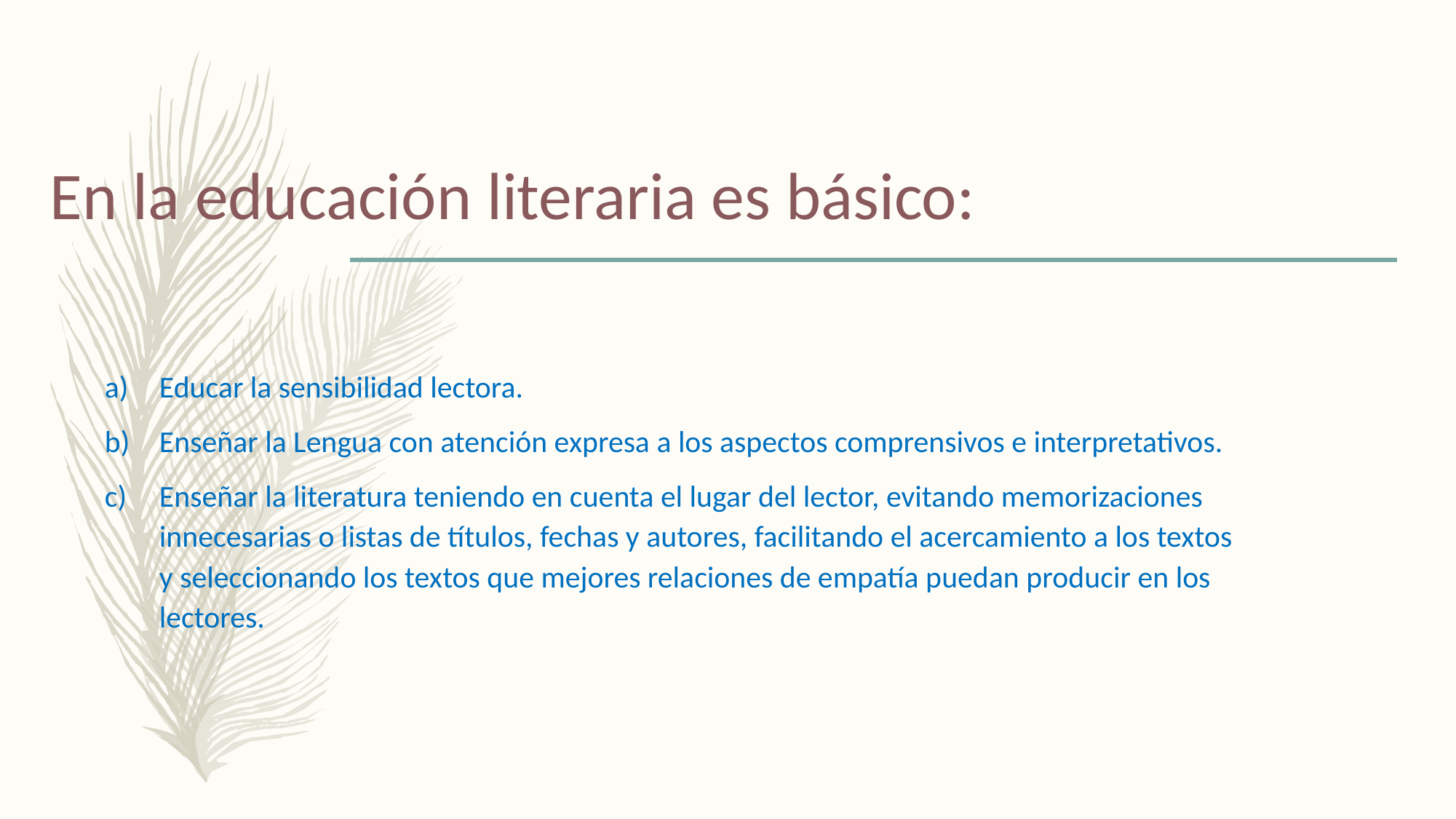

En la educación literaria es básico:

Educar la sensibilidad lectora.
Enseñar la Lengua con atención expresa a los aspectos comprensivos e interpretativos.
Enseñar la literatura teniendo en cuenta el lugar del lector, evitando memorizaciones innecesarias o listas de títulos, fechas y autores, facilitando el acercamiento a los textos y seleccionando los textos que mejores relaciones de empatía puedan producir en los lectores.